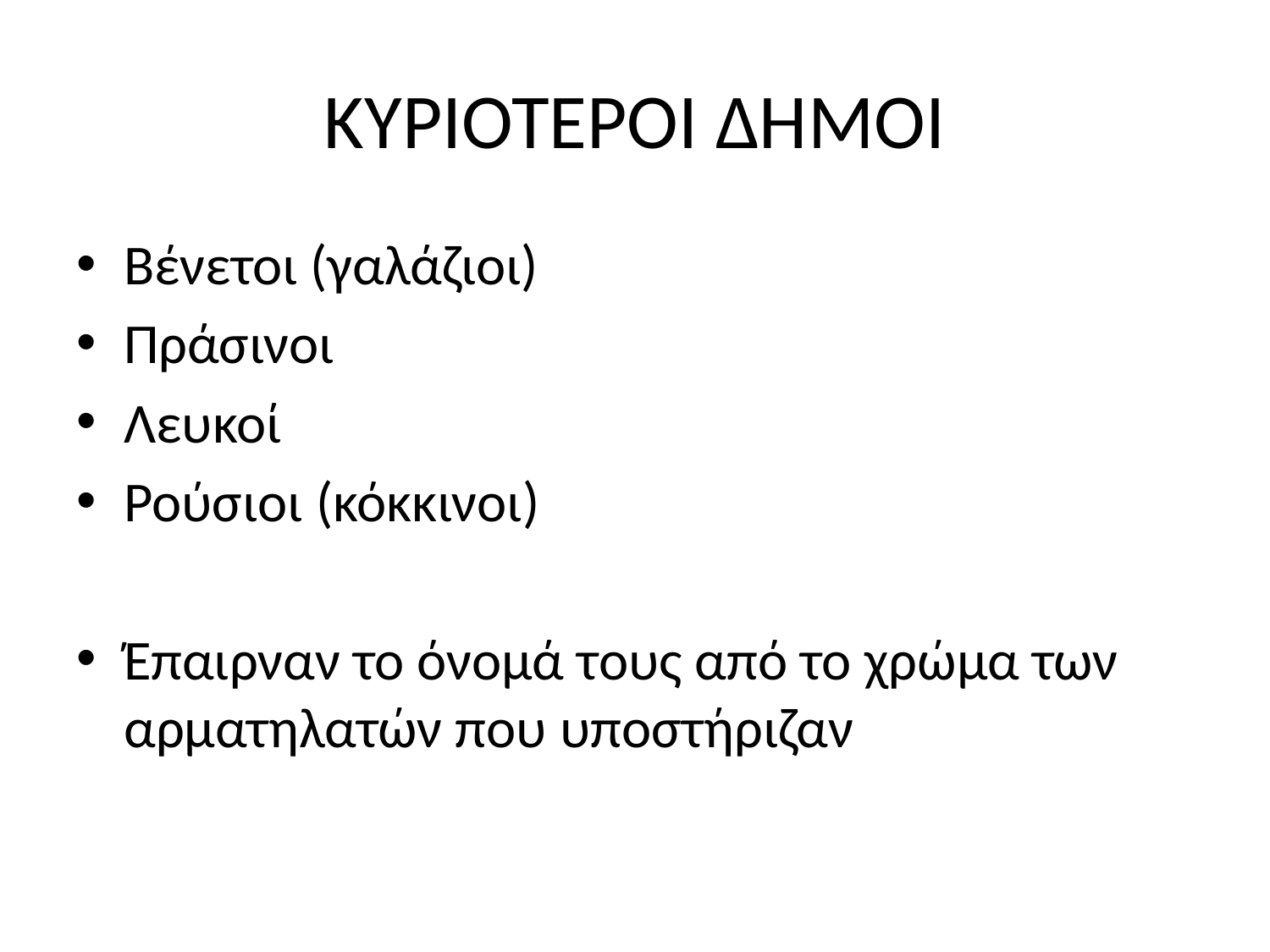

# ΚΥΡΙΟΤΕΡΟΙ ΔΗΜΟΙ
Βένετοι (γαλάζιοι)
Πράσινοι
Λευκοί
Ρούσιοι (κόκκινοι)

Έπαιρναν το όνομά τους από το χρώμα των αρματηλατών που υποστήριζαν